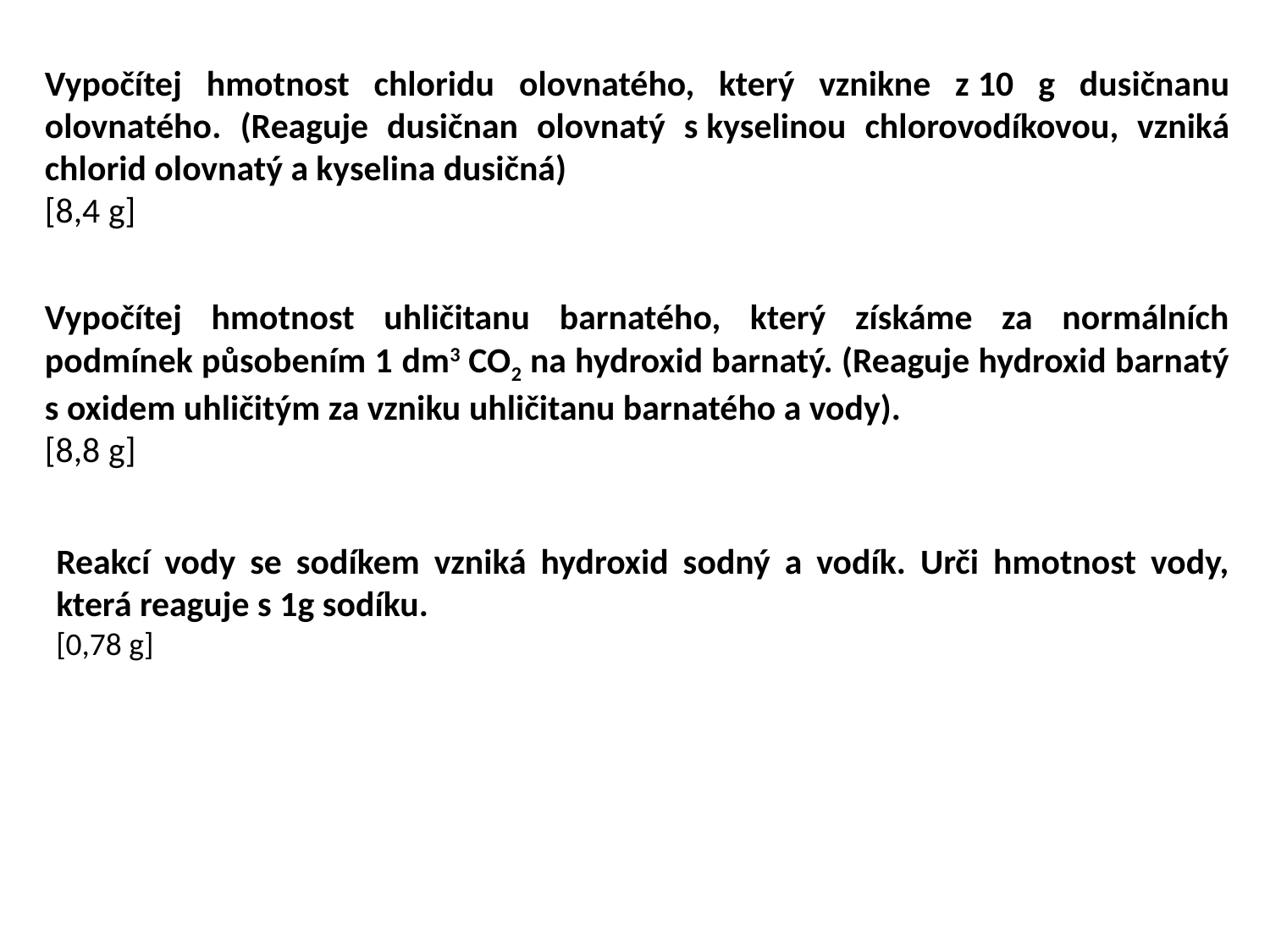

Vypočítej hmotnost chloridu olovnatého, který vznikne z 10 g dusičnanu olovnatého. (Reaguje dusičnan olovnatý s kyselinou chlorovodíkovou, vzniká chlorid olovnatý a kyselina dusičná)
[8,4 g]
Vypočítej hmotnost uhličitanu barnatého, který získáme za normálních podmínek působením 1 dm3 CO2 na hydroxid barnatý. (Reaguje hydroxid barnatý s oxidem uhličitým za vzniku uhličitanu barnatého a vody).
[8,8 g]
Reakcí vody se sodíkem vzniká hydroxid sodný a vodík. Urči hmotnost vody, která reaguje s 1g sodíku.
[0,78 g]